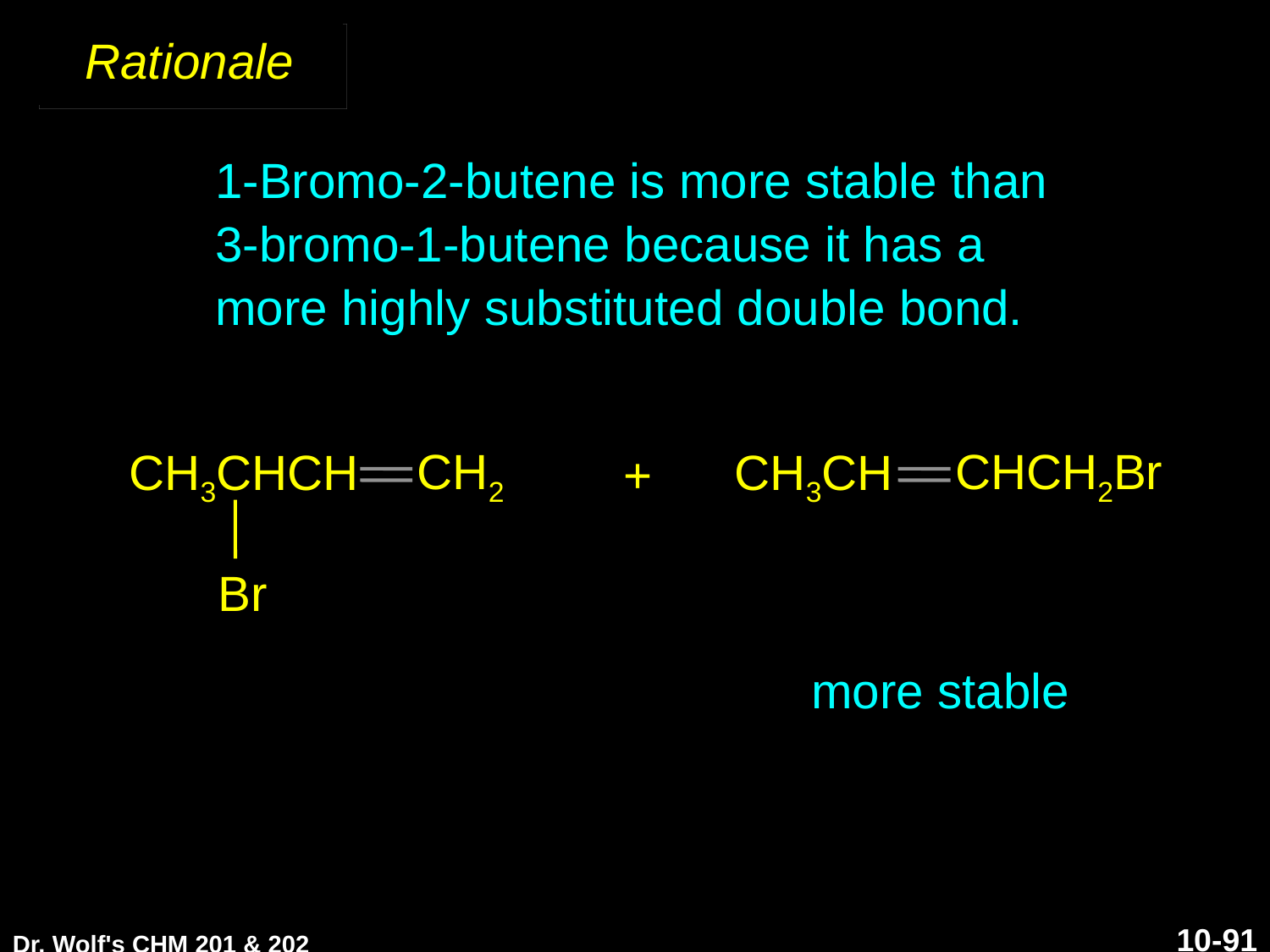

# Rationale
1-Bromo-2-butene is more stable than
3-bromo-1-butene because it has a
more highly substituted double bond.
+
CH3CHCH
CH2

Br
CH3CH
CHCH2Br

more stable
Dr. Wolf's CHM 201 & 202
10-91